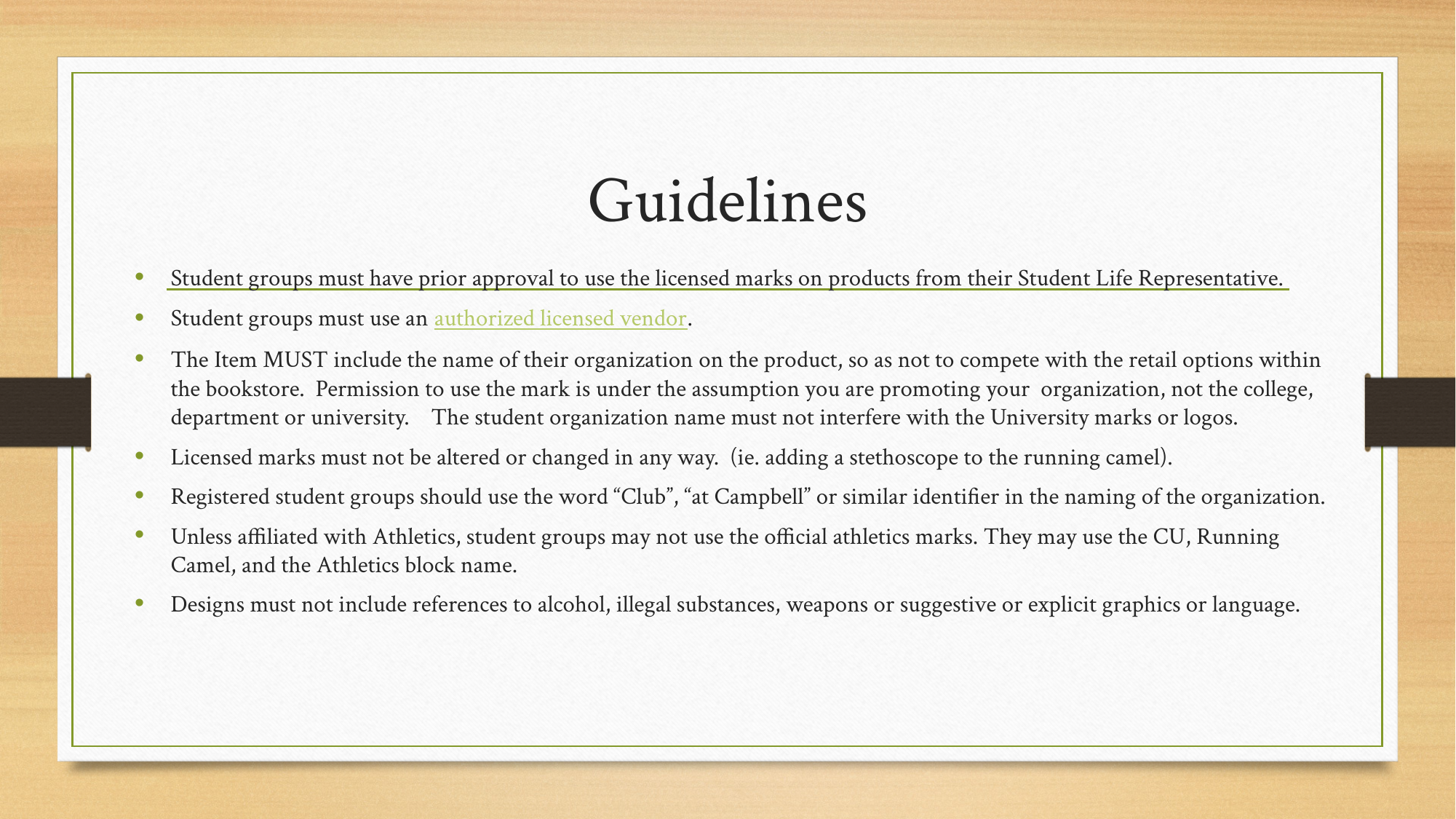

# Guidelines
Student groups must have prior approval to use the licensed marks on products from their Student Life Representative.
Student groups must use an authorized licensed vendor.
The Item MUST include the name of their organization on the product, so as not to compete with the retail options within the bookstore.  Permission to use the mark is under the assumption you are promoting your  organization, not the college, department or university.    The student organization name must not interfere with the University marks or logos.
Licensed marks must not be altered or changed in any way.  (ie. adding a stethoscope to the running camel).
Registered student groups should use the word “Club”, “at Campbell” or similar identifier in the naming of the organization.
Unless affiliated with Athletics, student groups may not use the official athletics marks. They may use the CU, Running Camel, and the Athletics block name.
Designs must not include references to alcohol, illegal substances, weapons or suggestive or explicit graphics or language.